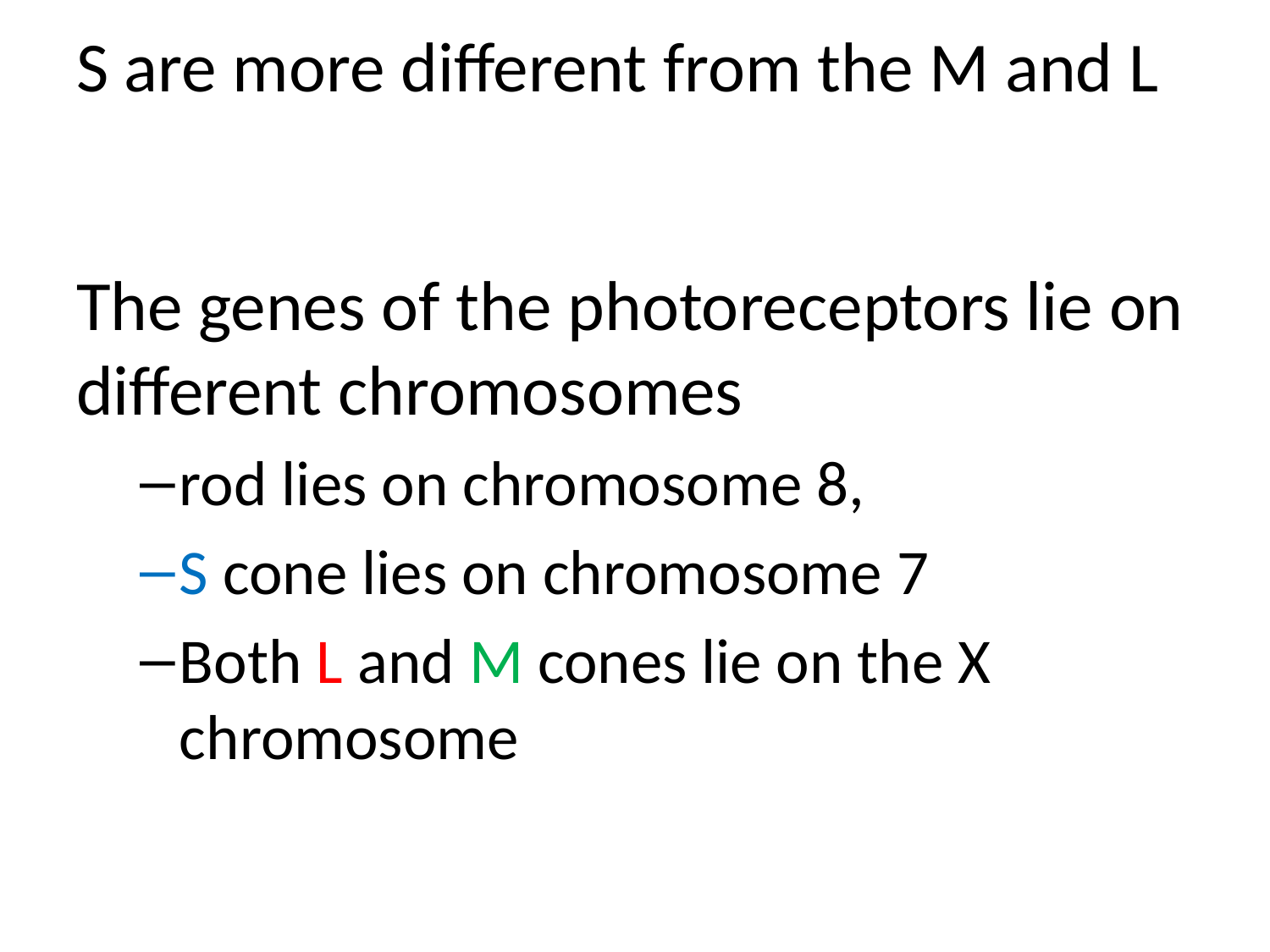

# S are more different from the M and L
The genes of the photoreceptors lie on different chromosomes
rod lies on chromosome 8,
S cone lies on chromosome 7
Both L and M cones lie on the X chromosome